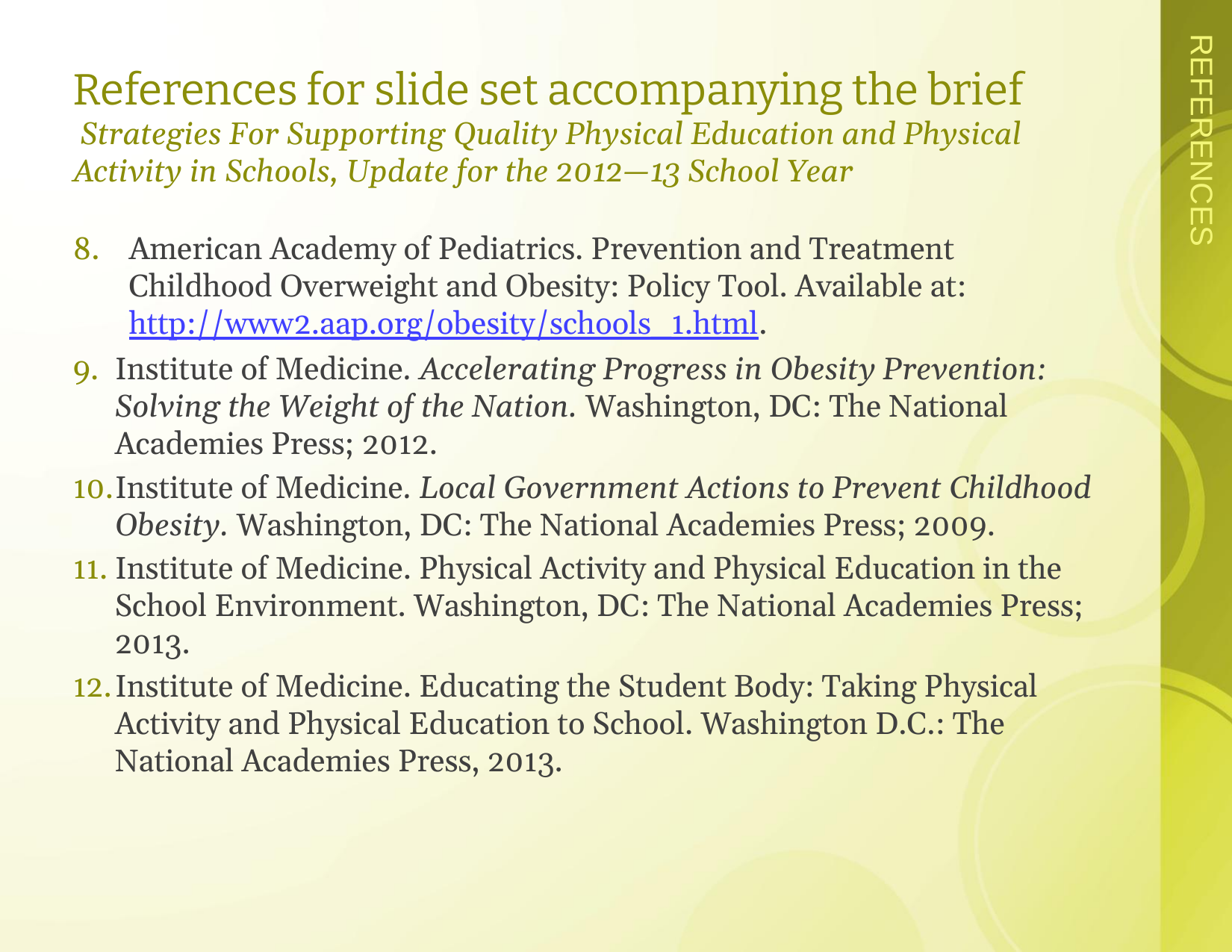

# References for slide set accompanying the brief Strategies For Supporting Quality Physical Education and Physical Activity in Schools, Update for the 2012—13 School Year
American Academy of Pediatrics. Prevention and Treatment Childhood Overweight and Obesity: Policy Tool. Available at: http://www2.aap.org/obesity/schools_1.html.
Institute of Medicine. Accelerating Progress in Obesity Prevention: Solving the Weight of the Nation. Washington, DC: The National Academies Press; 2012.
Institute of Medicine. Local Government Actions to Prevent Childhood Obesity. Washington, DC: The National Academies Press; 2009.
Institute of Medicine. Physical Activity and Physical Education in the School Environment. Washington, DC: The National Academies Press; 2013.
Institute of Medicine. Educating the Student Body: Taking Physical Activity and Physical Education to School. Washington D.C.: The National Academies Press, 2013.